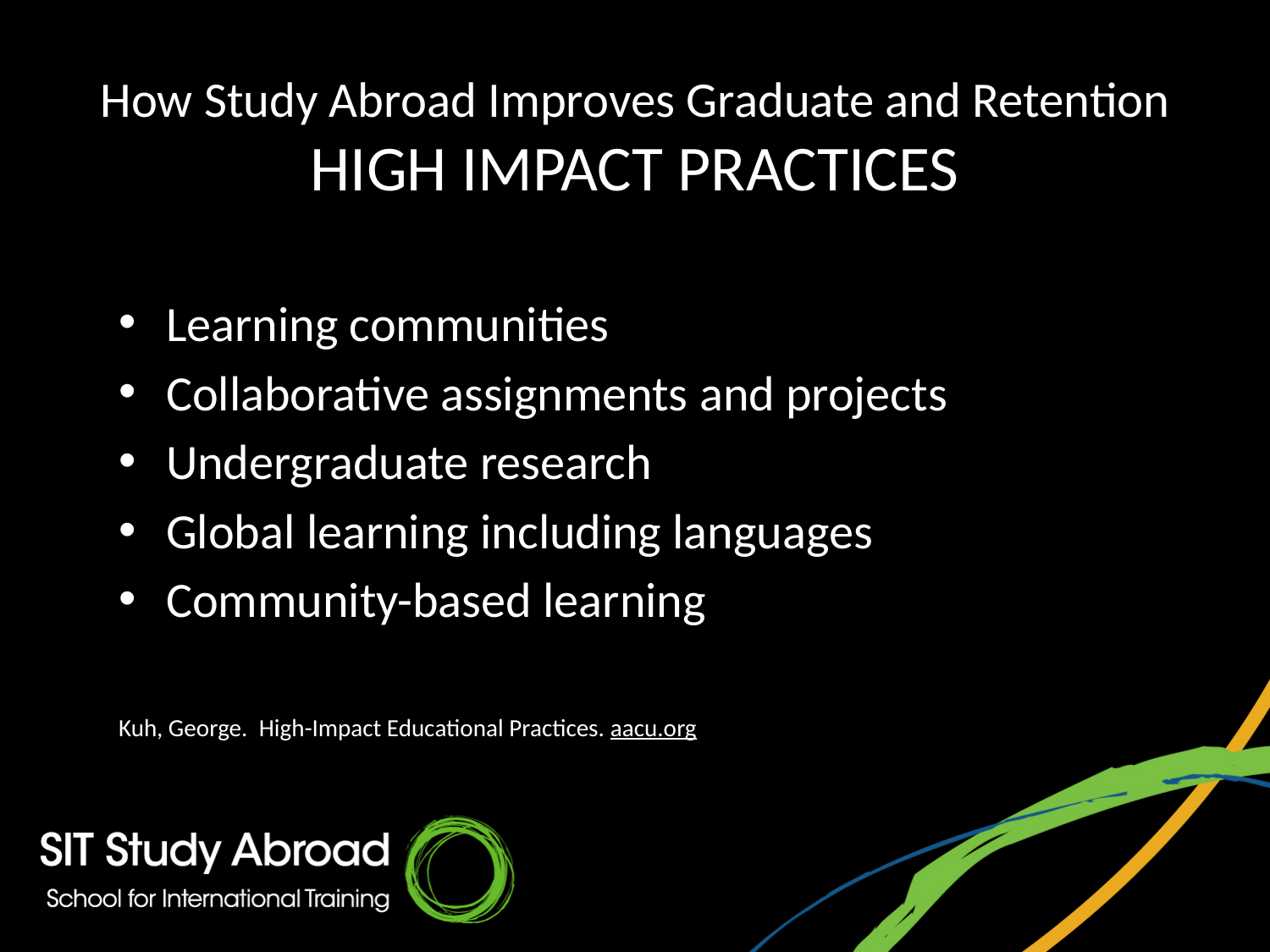

# How Study Abroad Improves Graduate and Retention HIGH IMPACT PRACTICES
Learning communities
Collaborative assignments and projects
Undergraduate research
Global learning including languages
Community-based learning

Kuh, George.  High-Impact Educational Practices. aacu.org